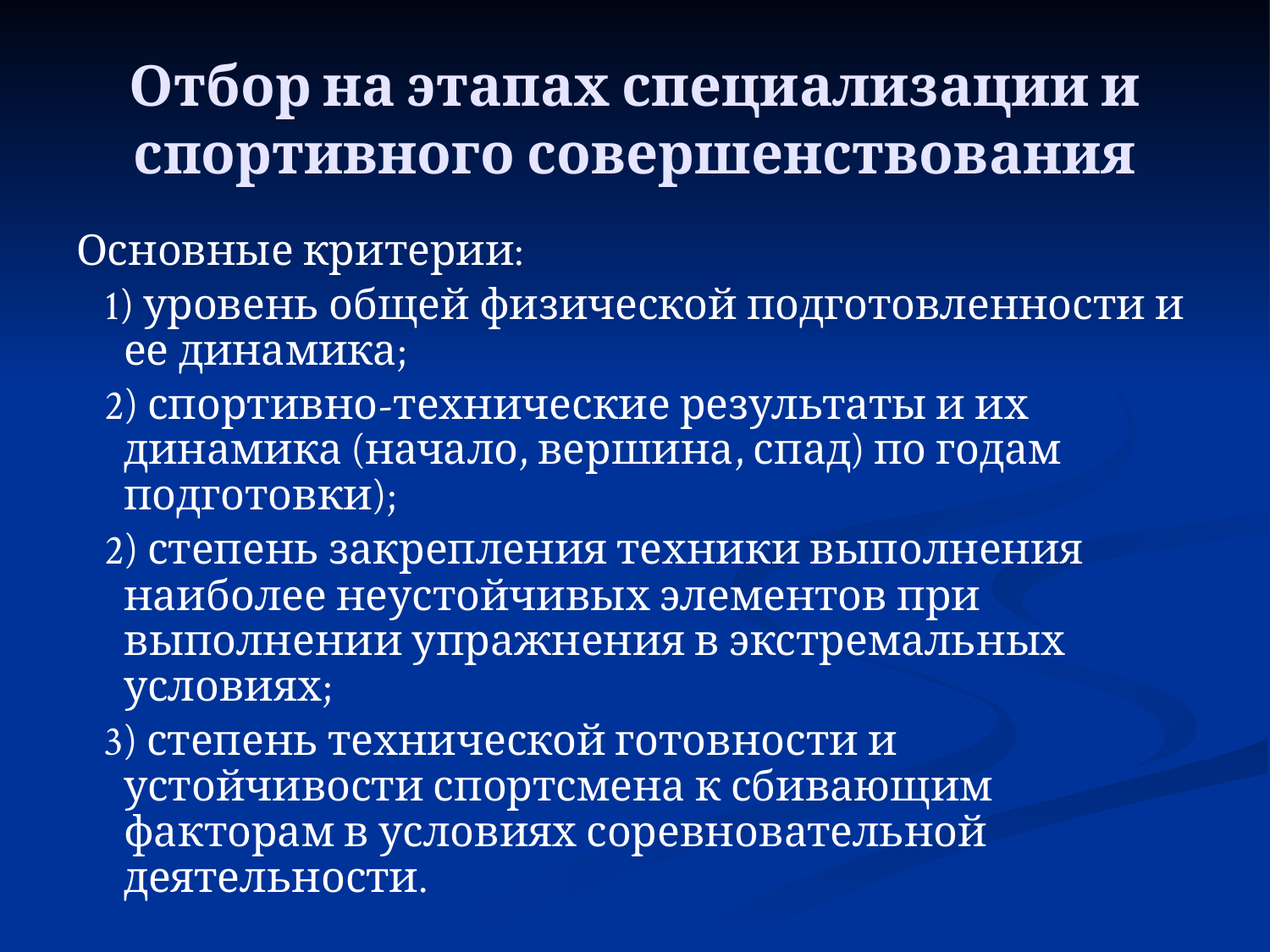

# Отбор на этапах специализации и спортивного совершенствования
Основные критерии:
   1) уровень общей физической подготовленности и ее динамика;
   2) спортивно-технические результаты и их динамика (начало, вершина, спад) по годам подготовки);
   2) степень закрепления техники выполнения наиболее неустойчивых элементов при выполнении упражнения в экстремальных условиях;
   3) степень технической готовности и устойчивости спортсмена к сбивающим факторам в условиях соревновательной деятельности.